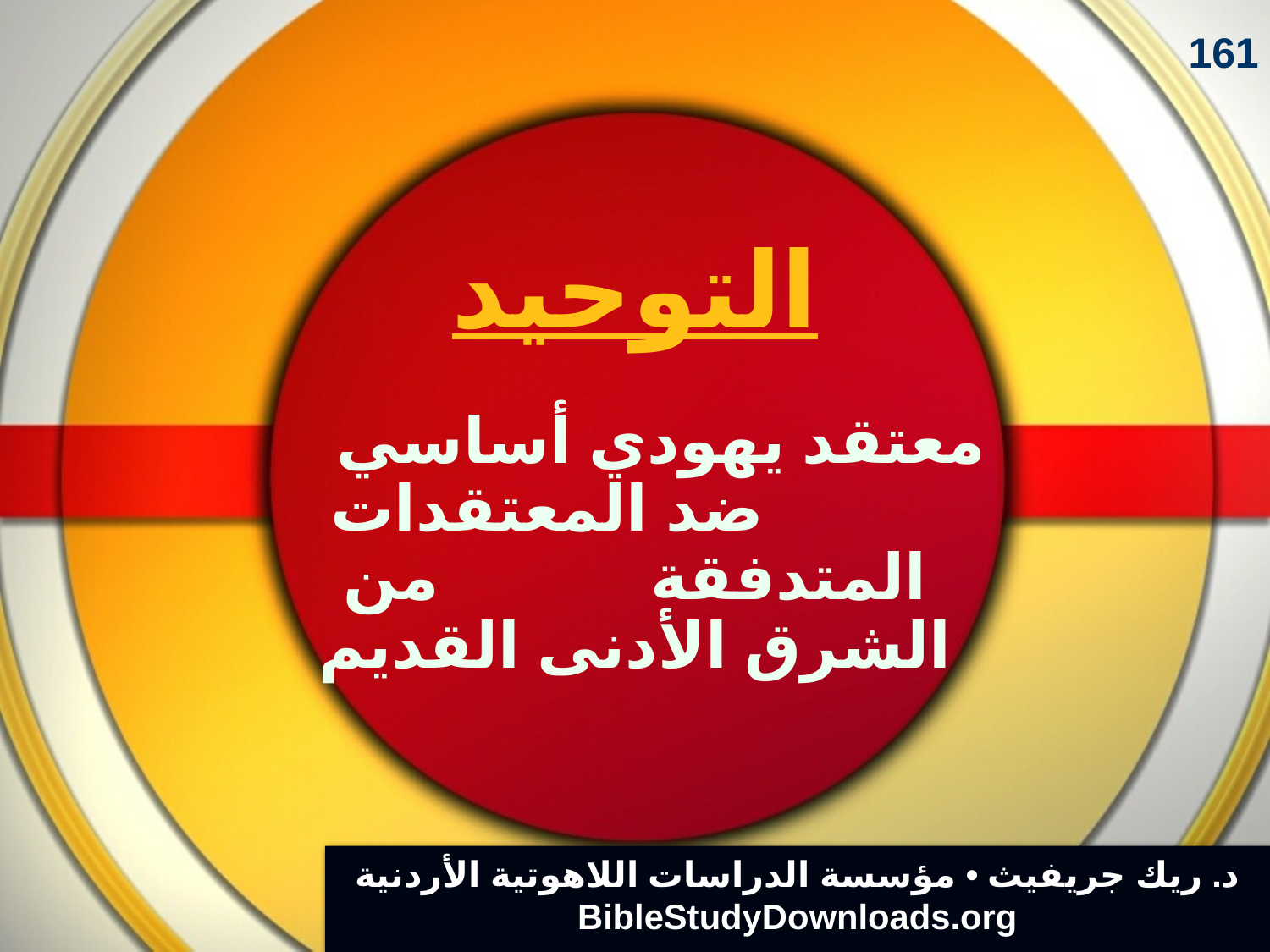

161
# التوحيد
معتقد يهودي أساسي              ضد المعتقدات المتدفقة            من الشرق الأدنى القديم
د. ريك جريفيث • مؤسسة الدراسات اللاهوتية الأردنية
BibleStudyDownloads.org